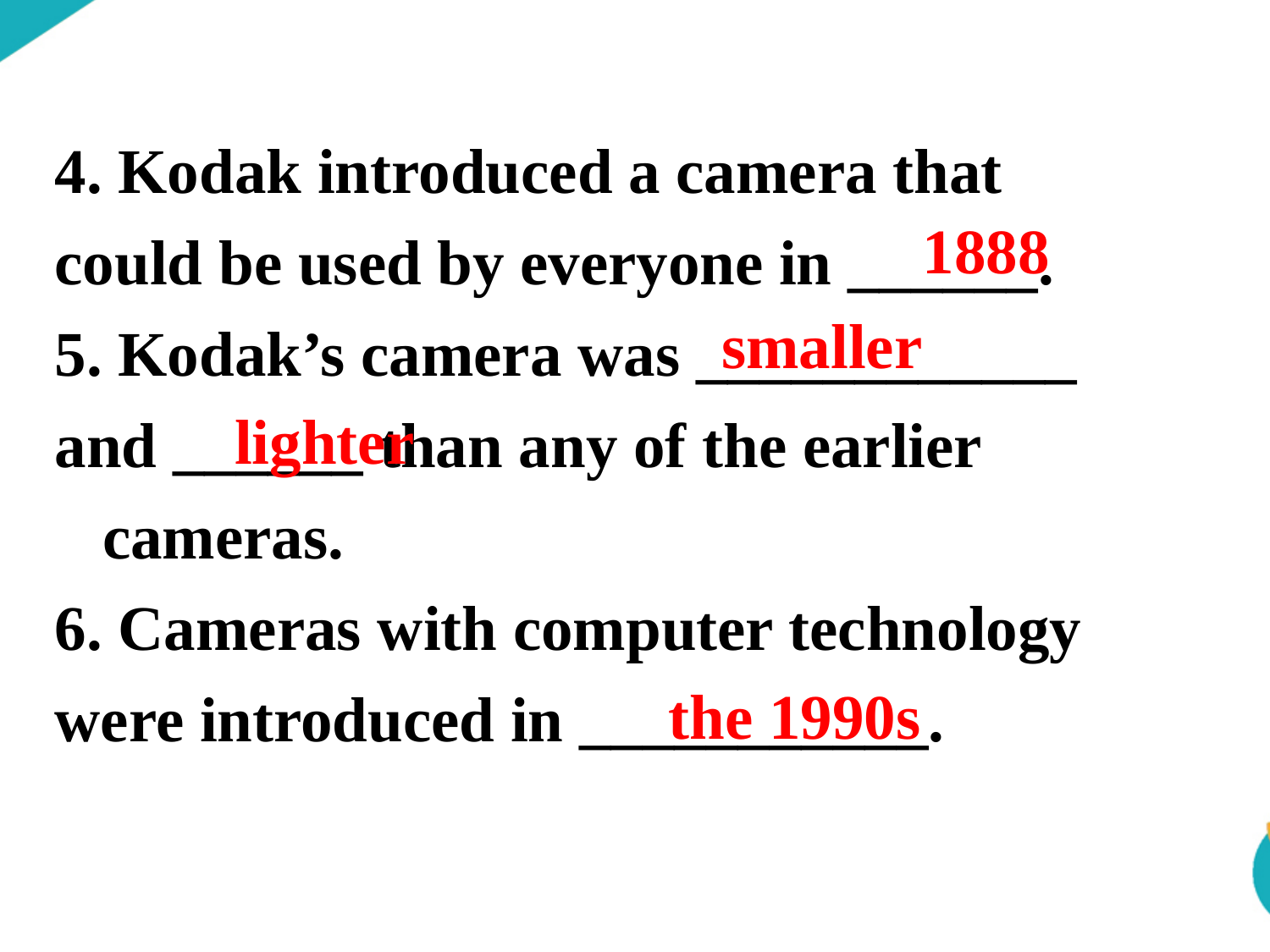

4. Kodak introduced a camera that 	could be used by everyone in ______.
5. Kodak’s camera was ____________ 	and ______ than any of the earlier
   cameras.
6. Cameras with computer technology 	were introduced in ___________.
1888
smaller
lighter
the 1990s